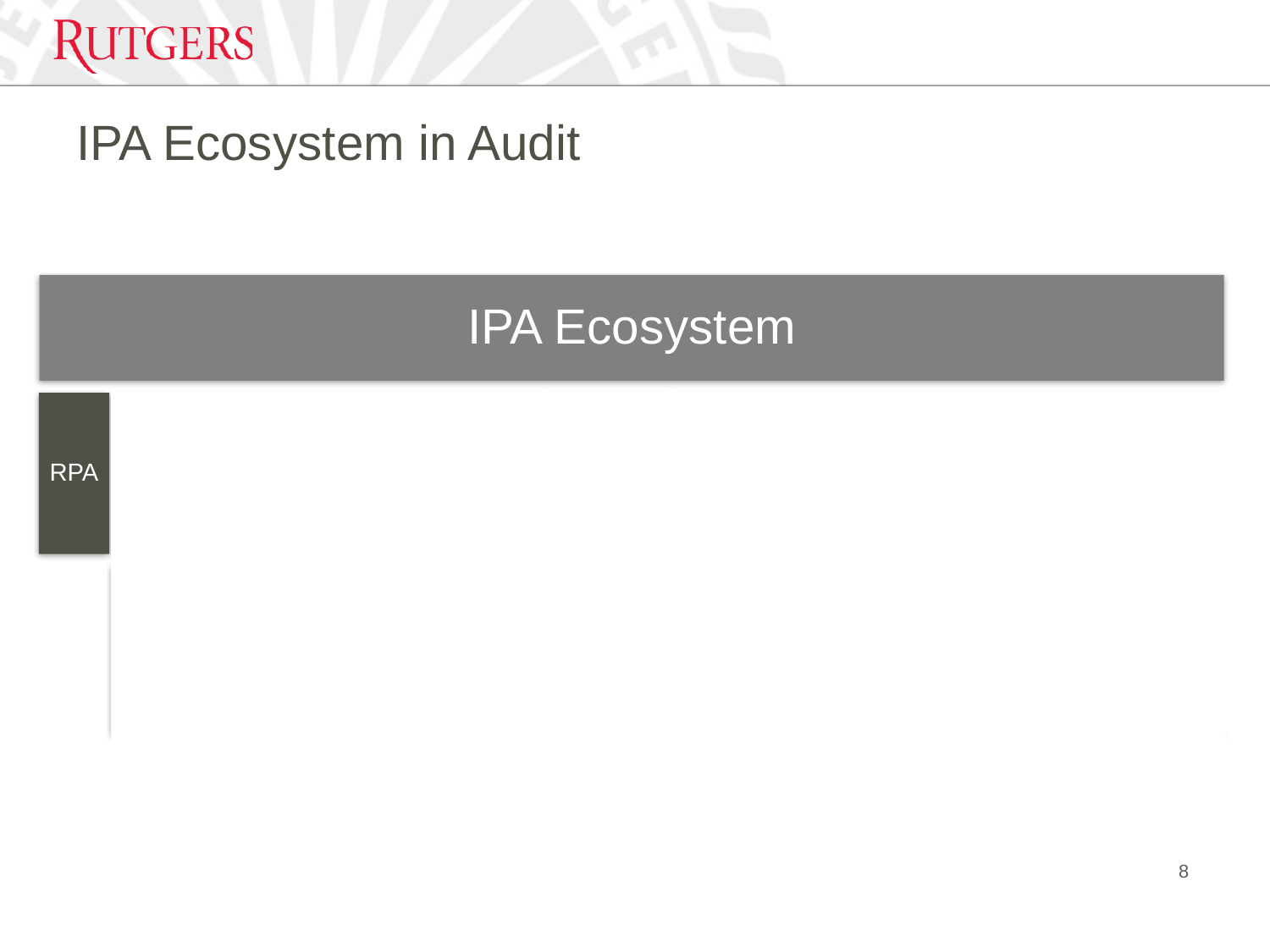

# IPA Ecosystem in Audit
IPA Ecosystem
RPA
Other technologies
Artificial intelligence
Cognitive computing
Data analytics
Machine learning
Computer vision
Virtual agent
NLP/
NLG
Others
Drones
Smart contracts
Blockchain
IoT
Others

8